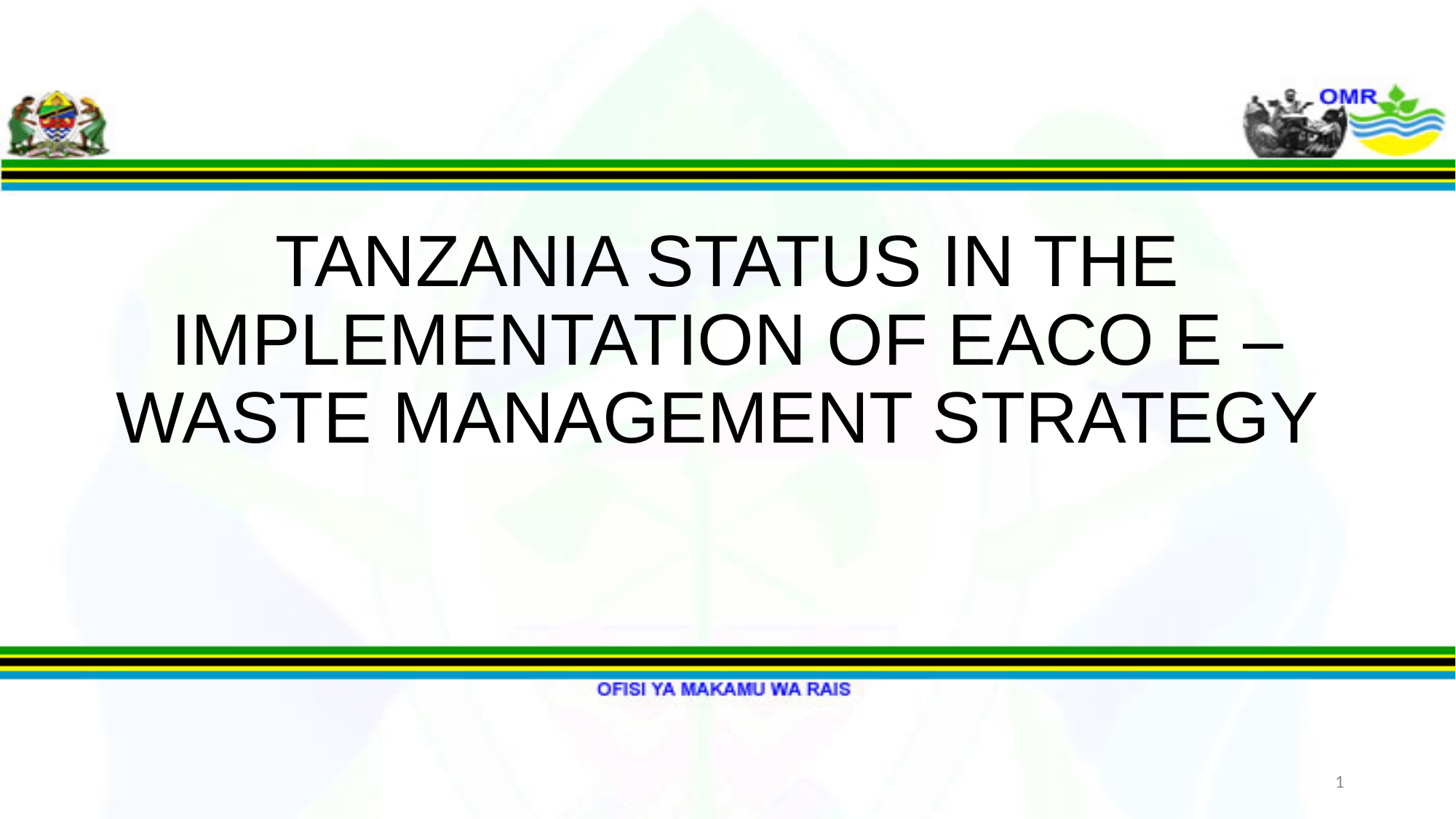

#
TANZANIA STATUS IN THE IMPLEMENTATION OF EACO E – WASTE MANAGEMENT STRATEGY
1